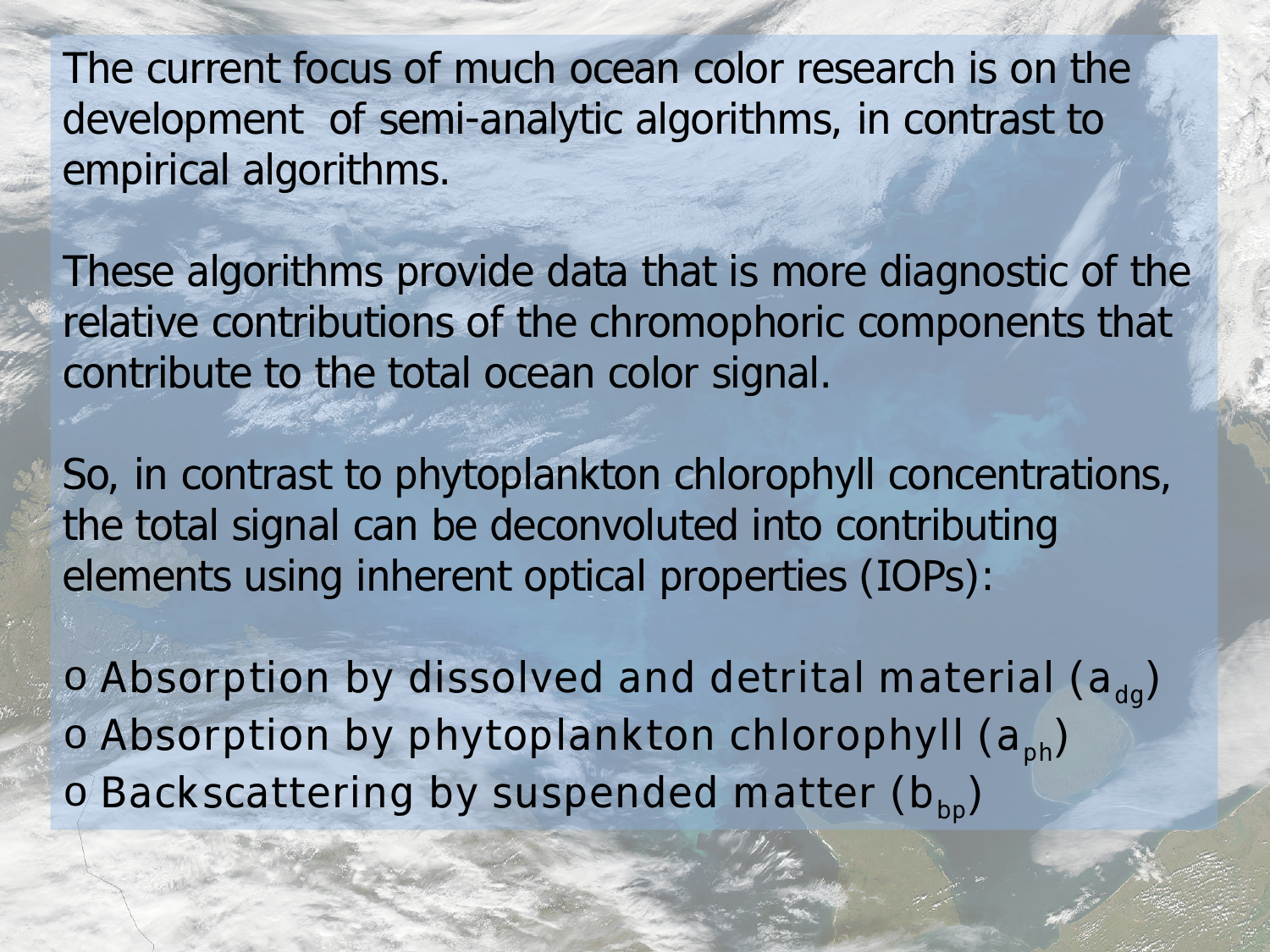

The current focus of much ocean color research is on the
development  of semi-analytic algorithms, in contrast to
empirical algorithms.

These algorithms provide data that is more diagnostic of the
relative contributions of the chromophoric components that
contribute to the total ocean color signal.

So, in contrast to phytoplankton chlorophyll concentrations,
the total signal can be deconvoluted into contributing
elements using inherent optical properties (IOPs):

 Absorption by dissolved and detrital material (adg)
 Absorption by phytoplankton chlorophyll (aph)
 Backscattering by suspended matter (bbp)